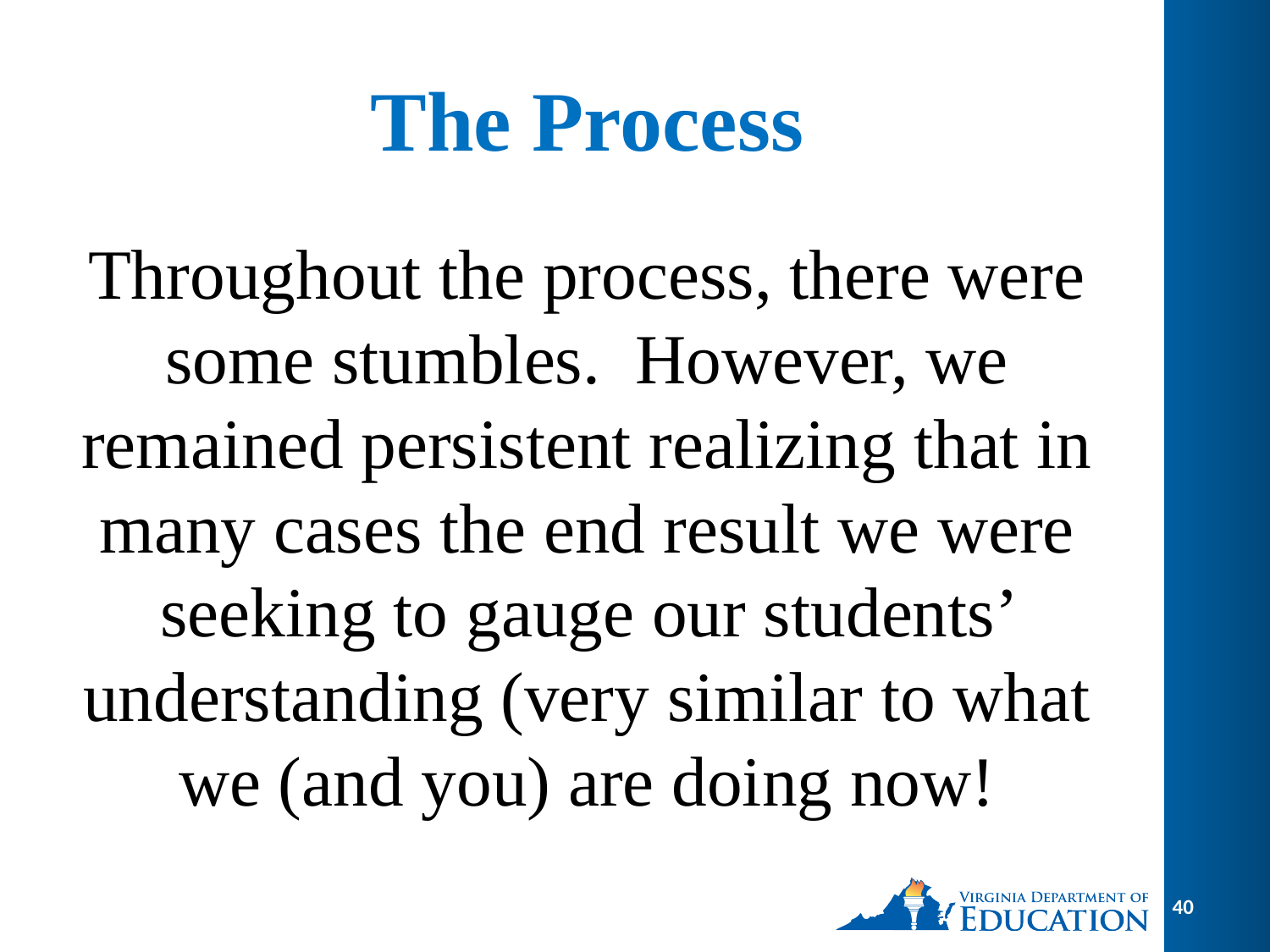

# The Process
Throughout the process, there were some stumbles.  However, we remained persistent realizing that in many cases the end result we were seeking to gauge our students’ understanding (very similar to what we (and you) are doing now!
40